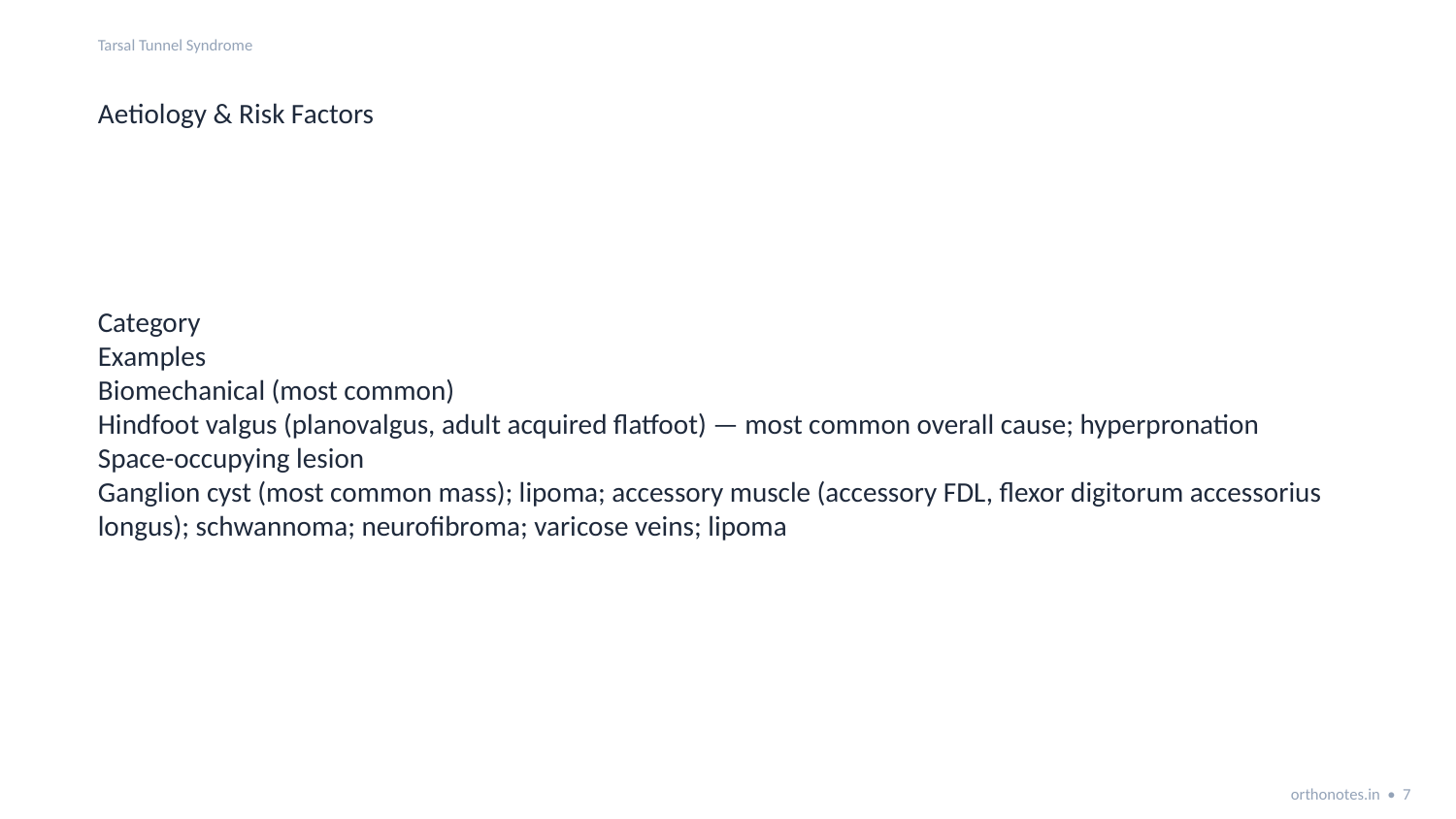

Tarsal Tunnel Syndrome
Aetiology & Risk Factors
Category
Examples
Biomechanical (most common)
Hindfoot valgus (planovalgus, adult acquired flatfoot) — most common overall cause; hyperpronation
Space-occupying lesion
Ganglion cyst (most common mass); lipoma; accessory muscle (accessory FDL, flexor digitorum accessorius longus); schwannoma; neurofibroma; varicose veins; lipoma
orthonotes.in  •  7